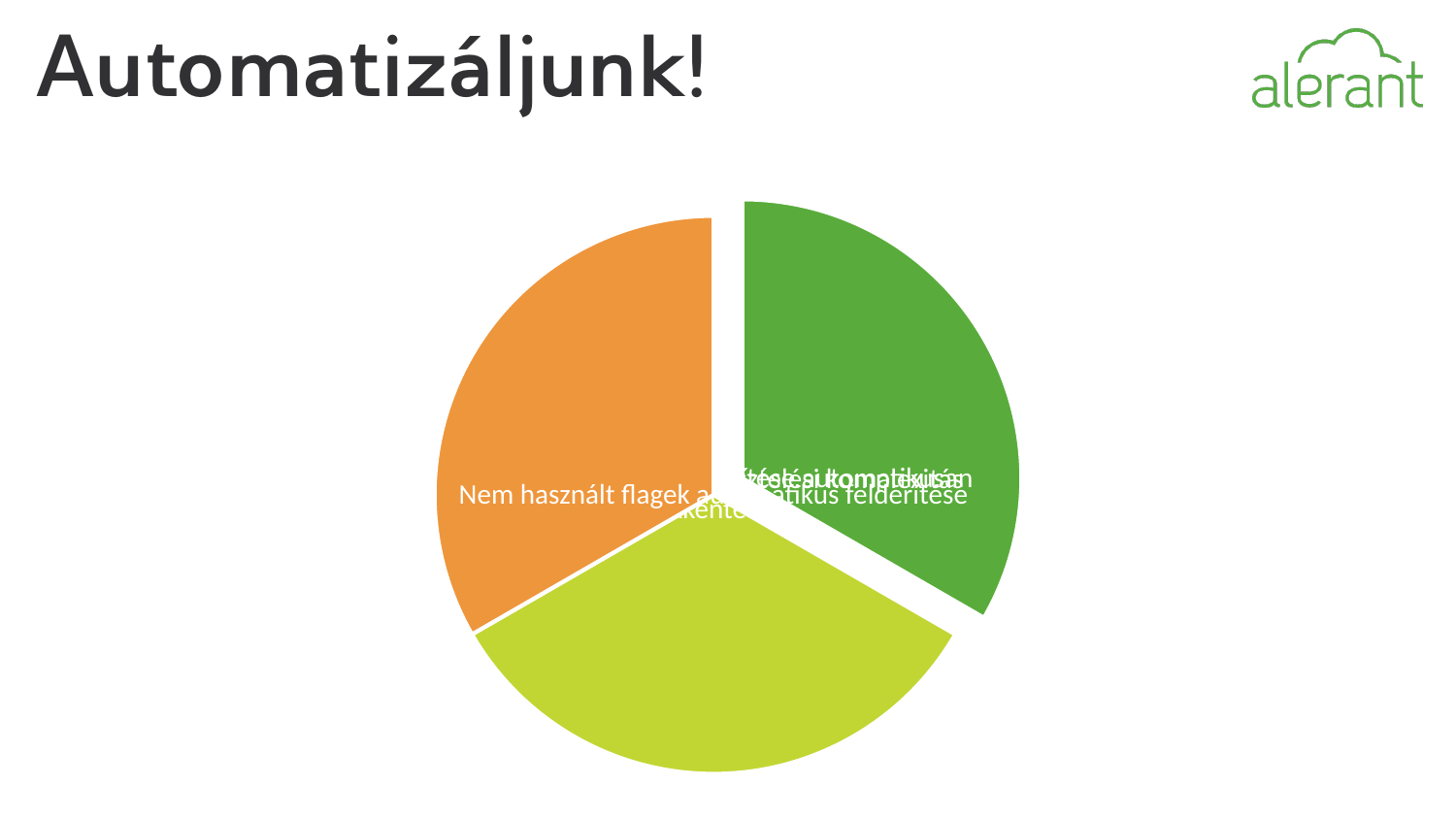

# Automatizáljunk!
A konfiguráció telepítése automatikusan
Teszt automatizálás a tesztelési komplexitás csökkentésére
Nem használt flagek automatikus felderítése